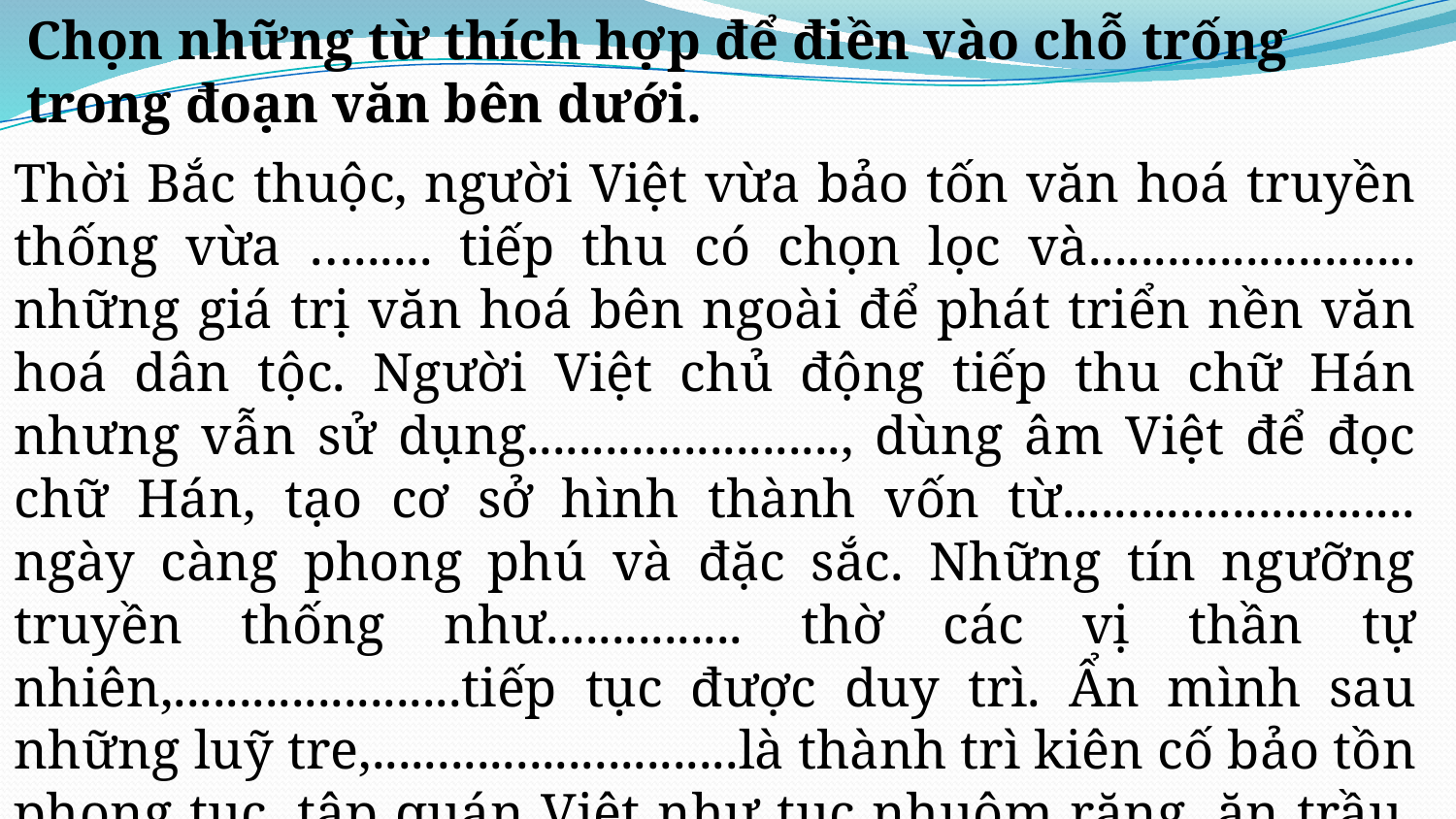

Chọn những từ thích hợp để điền vào chỗ trống trong đoạn văn bên dưới.
Thời Bắc thuộc, người Việt vừa bảo tốn văn hoá truyền thống vừa …...... tiếp thu có chọn lọc và......................... những giá trị văn hoá bên ngoài để phát triển nền văn hoá dân tộc. Người Việt chủ động tiếp thu chữ Hán nhưng vẫn sử dụng........................, dùng âm Việt để đọc chữ Hán, tạo cơ sở hình thành vốn từ........................... ngày càng phong phú và đặc sắc. Những tín ngưỡng truyền thống như............... thờ các vị thần tự nhiên,......................tiếp tục được duy trì. Ẩn mình sau những luỹ tre,............................là thành trì kiên cố bảo tồn phong tục, tập quán Việt như tục nhuộm răng, ăn trầu, xăm mình.